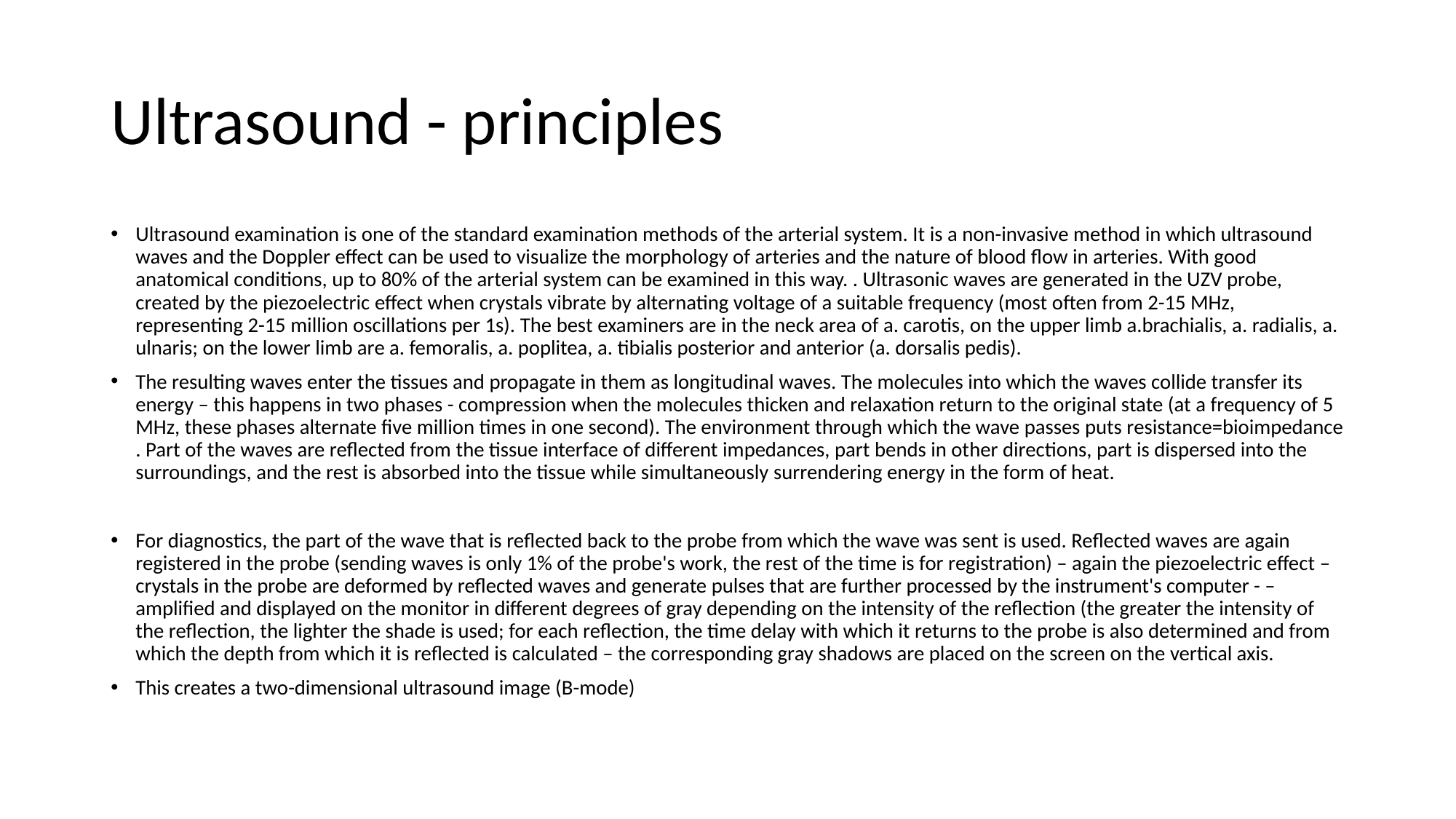

# Ultrasound - principles
Ultrasound examination is one of the standard examination methods of the arterial system. It is a non-invasive method in which ultrasound waves and the Doppler effect can be used to visualize the morphology of arteries and the nature of blood flow in arteries. With good anatomical conditions, up to 80% of the arterial system can be examined in this way. . Ultrasonic waves are generated in the UZV probe, created by the piezoelectric effect when crystals vibrate by alternating voltage of a suitable frequency (most often from 2-15 MHz, representing 2-15 million oscillations per 1s). The best examiners are in the neck area of a. carotis, on the upper limb a.brachialis, a. radialis, a. ulnaris; on the lower limb are a. femoralis, a. poplitea, a. tibialis posterior and anterior (a. dorsalis pedis).
The resulting waves enter the tissues and propagate in them as longitudinal waves. The molecules into which the waves collide transfer its energy – this happens in two phases - compression when the molecules thicken and relaxation return to the original state (at a frequency of 5 MHz, these phases alternate five million times in one second). The environment through which the wave passes puts resistance=bioimpedance . Part of the waves are reflected from the tissue interface of different impedances, part bends in other directions, part is dispersed into the surroundings, and the rest is absorbed into the tissue while simultaneously surrendering energy in the form of heat.

For diagnostics, the part of the wave that is reflected back to the probe from which the wave was sent is used. Reflected waves are again registered in the probe (sending waves is only 1% of the probe's work, the rest of the time is for registration) – again the piezoelectric effect – crystals in the probe are deformed by reflected waves and generate pulses that are further processed by the instrument's computer - – amplified and displayed on the monitor in different degrees of gray depending on the intensity of the reflection (the greater the intensity of the reflection, the lighter the shade is used; for each reflection, the time delay with which it returns to the probe is also determined and from which the depth from which it is reflected is calculated – the corresponding gray shadows are placed on the screen on the vertical axis.
This creates a two-dimensional ultrasound image (B-mode)